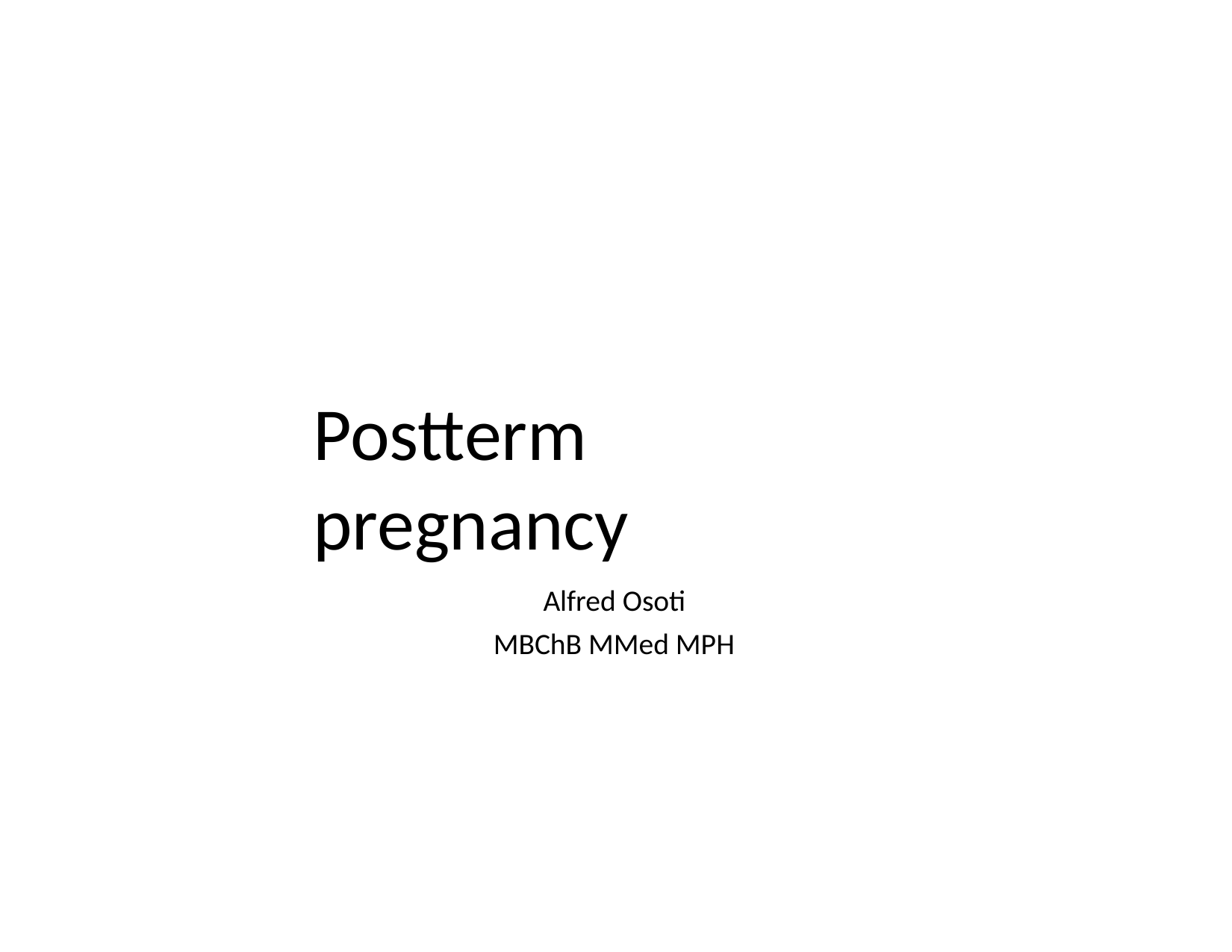

# Postterm pregnancy
Alfred Osoti  MBChB MMed MPH